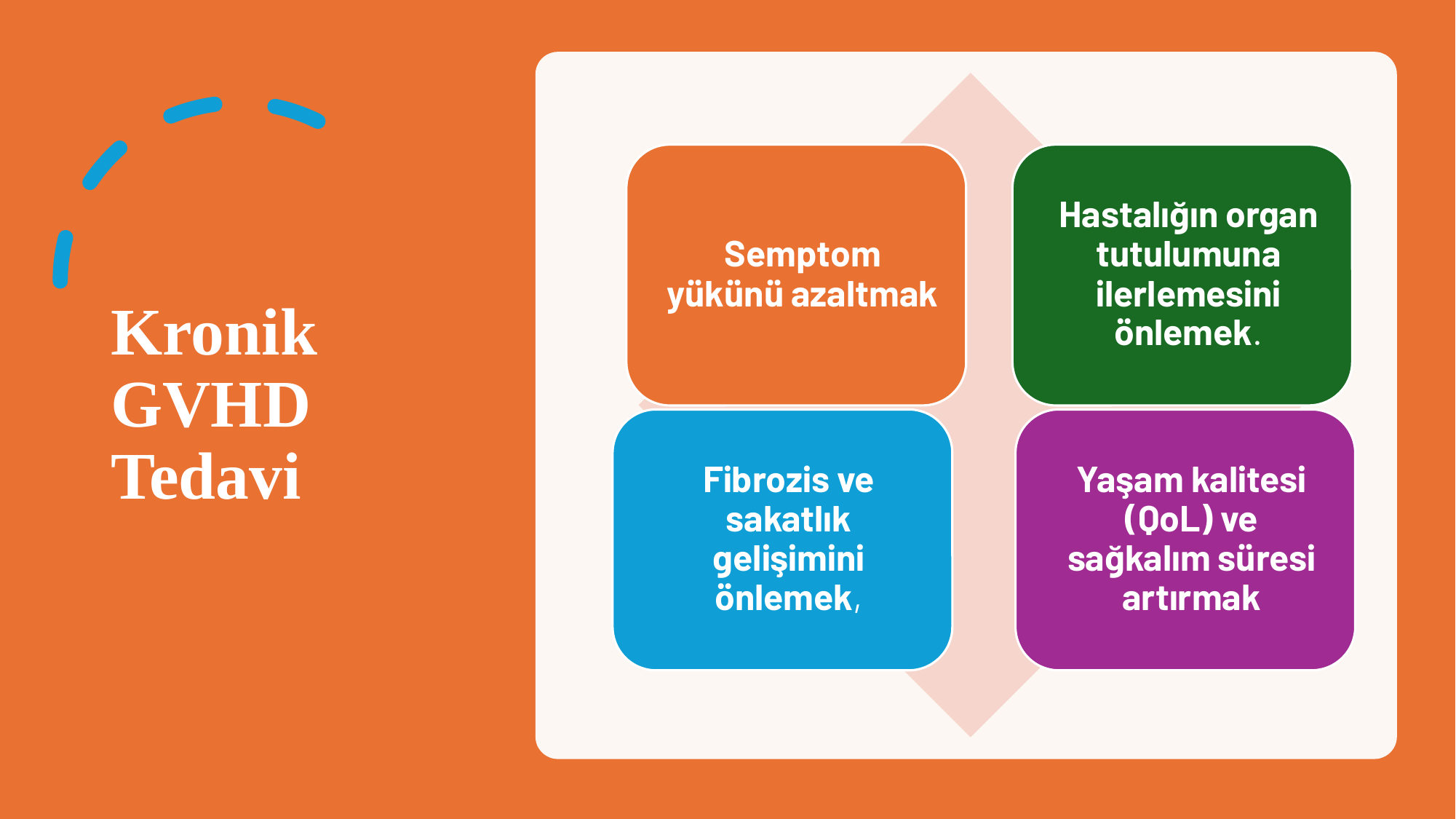

Semptom yükünü azaltmak
Hastalığın organ tutulumuna ilerlemesini önlemek.
Fibrozis ve sakatlık gelişimini önlemek,
Yaşam kalitesi (QoL) ve sağkalım süresi artırmak
# Kronik GVHD Tedavi